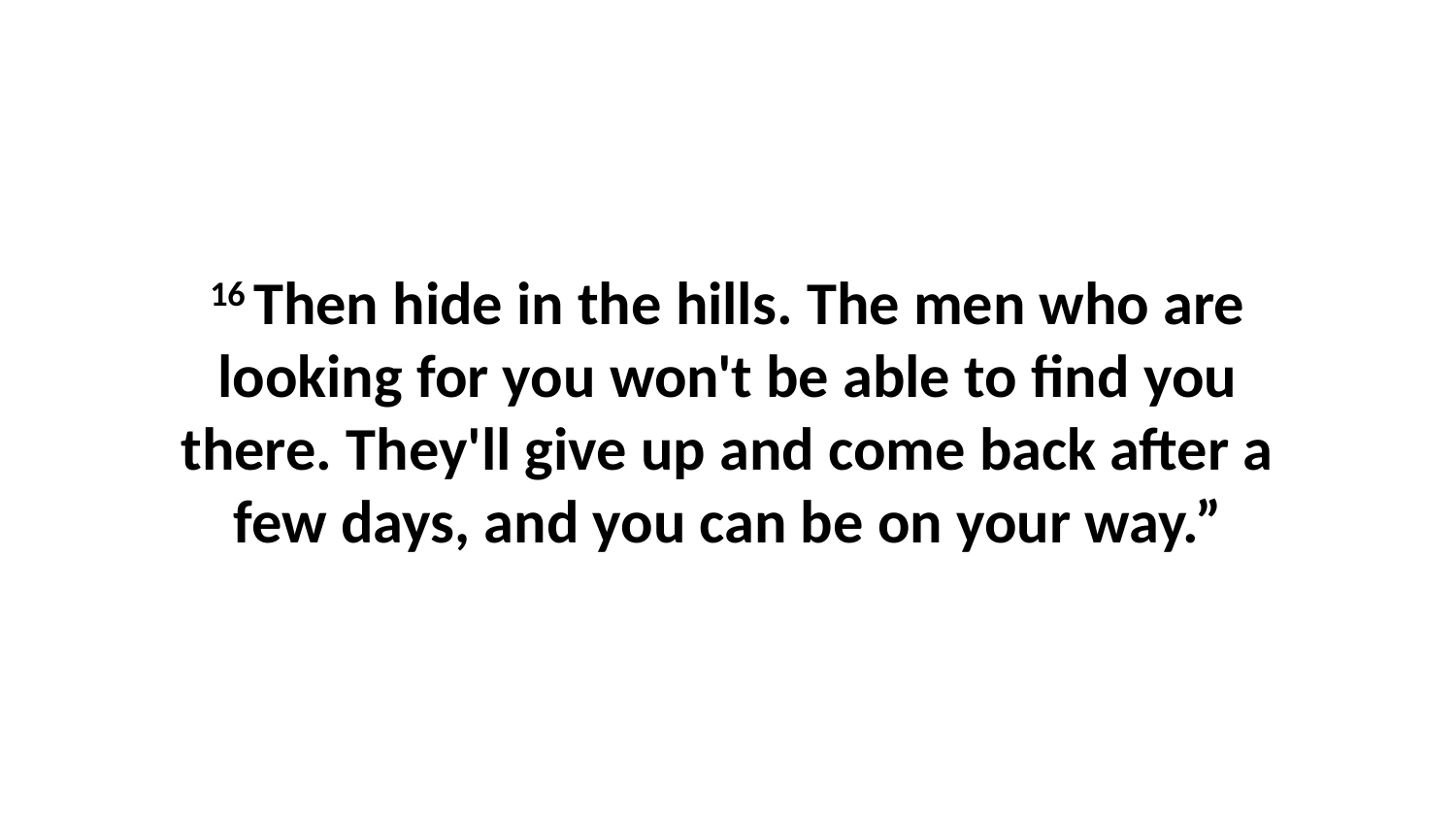

16 Then hide in the hills. The men who are looking for you won't be able to find you there. They'll give up and come back after a few days, and you can be on your way.”